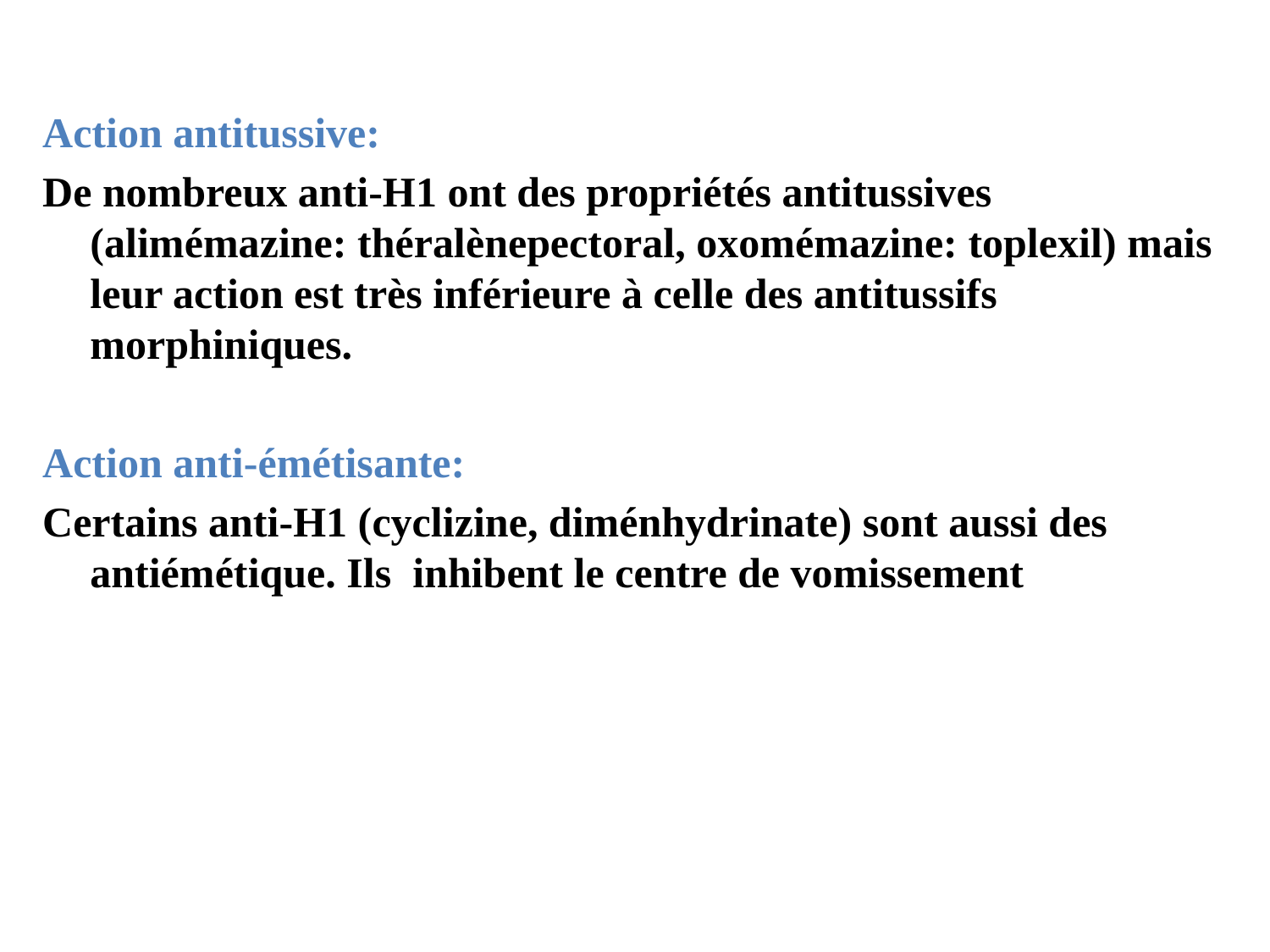

Action antitussive:
De nombreux anti-H1 ont des propriétés antitussives (alimémazine: théralènepectoral, oxomémazine: toplexil) mais leur action est très inférieure à celle des antitussifs morphiniques.

Action anti-émétisante:
Certains anti-H1 (cyclizine, diménhydrinate) sont aussi des antiémétique. Ils  inhibent le centre de vomissement